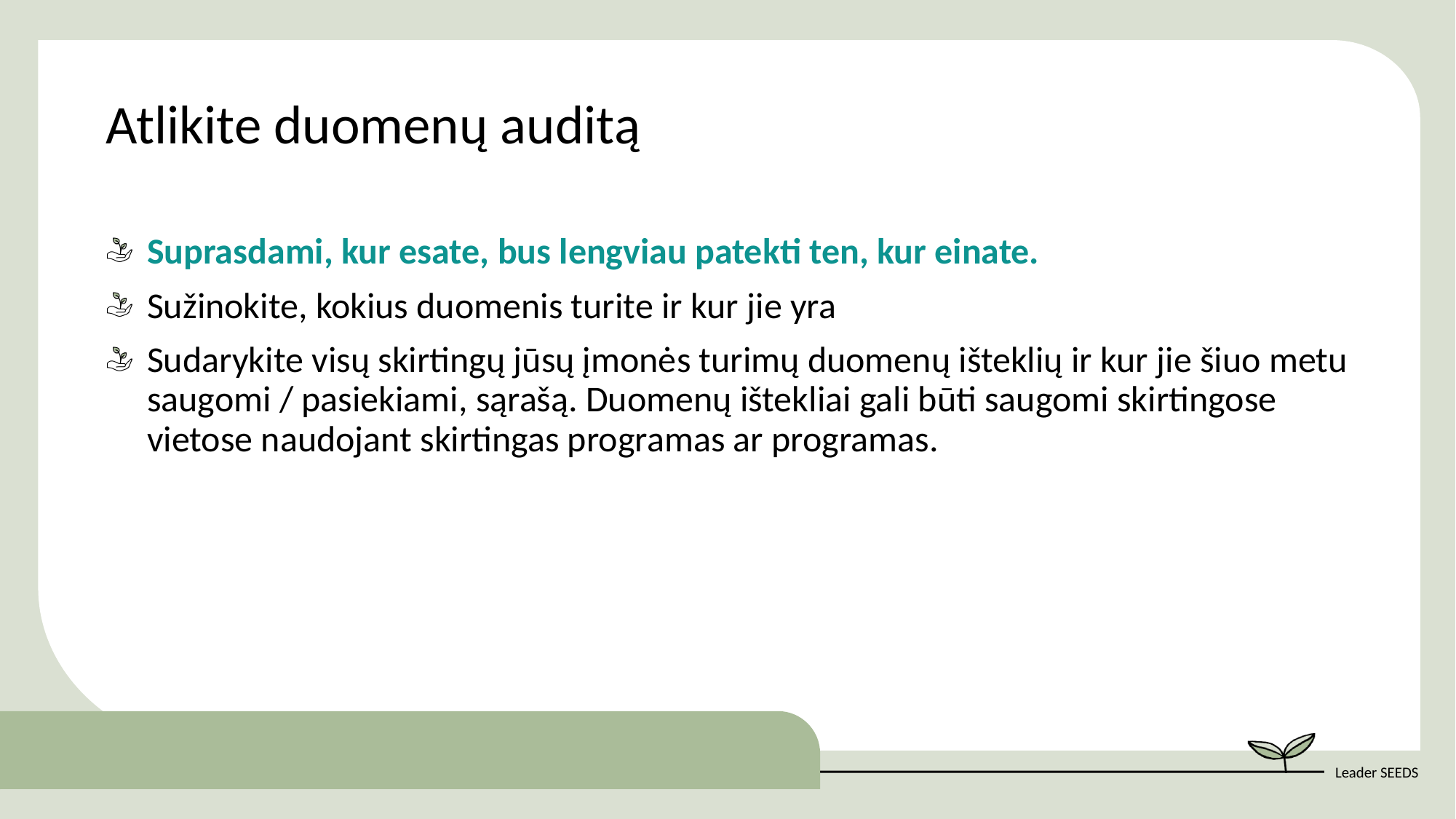

Atlikite duomenų auditą
Suprasdami, kur esate, bus lengviau patekti ten, kur einate.
Sužinokite, kokius duomenis turite ir kur jie yra
Sudarykite visų skirtingų jūsų įmonės turimų duomenų išteklių ir kur jie šiuo metu saugomi / pasiekiami, sąrašą. Duomenų ištekliai gali būti saugomi skirtingose vietose naudojant skirtingas programas ar programas.